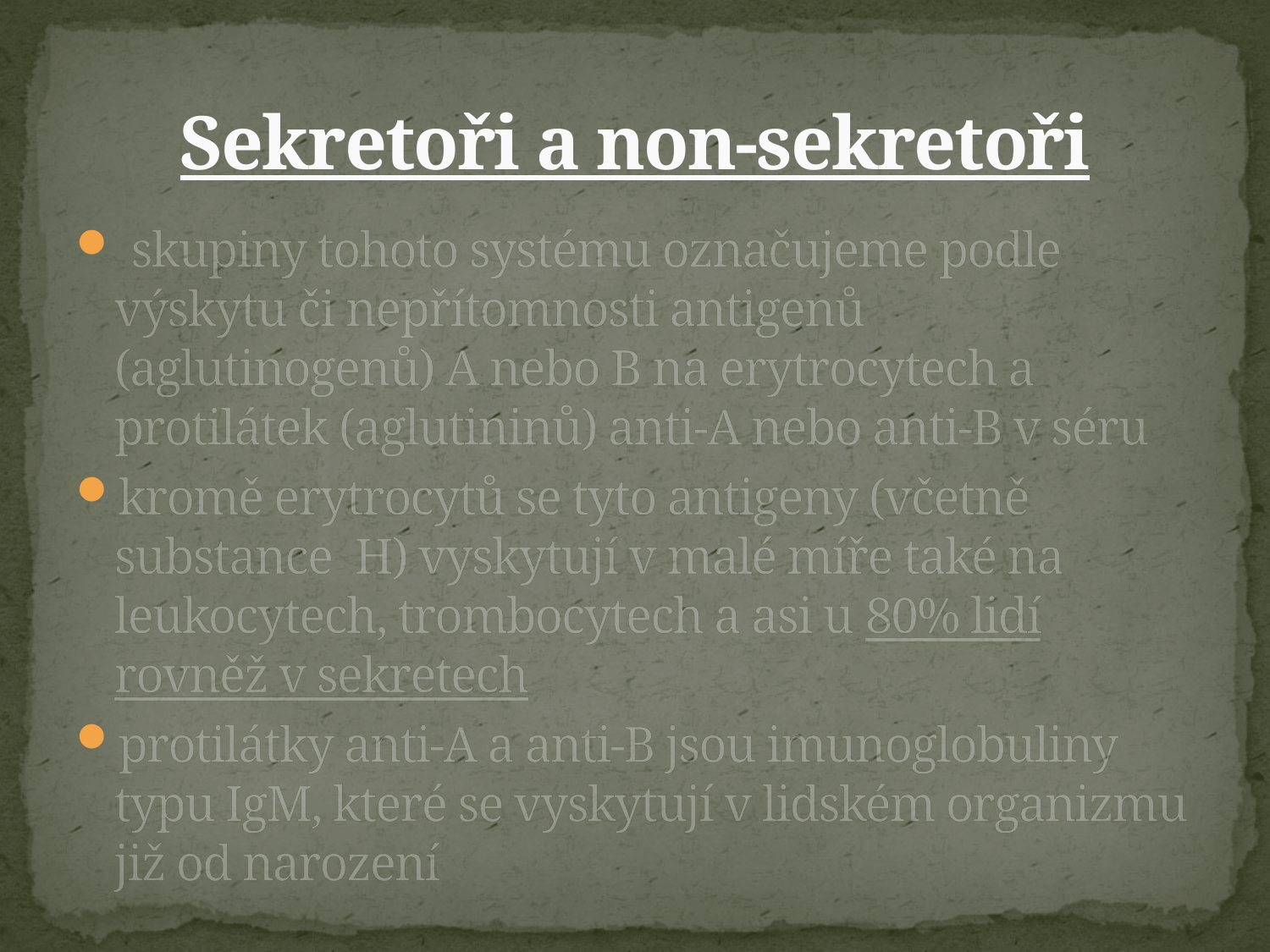

# Sekretoři a non-sekretoři
 skupiny tohoto systému označujeme podle výskytu či nepřítomnosti antigenů (aglutinogenů) A nebo B na erytrocytech a protilátek (aglutininů) anti-A nebo anti-B v séru
kromě erytrocytů se tyto antigeny (včetně substance  H) vyskytují v malé míře také na leukocytech, trombocytech a asi u 80% lidí rovněž v sekretech
protilátky anti-A a anti-B jsou imunoglobuliny typu IgM, které se vyskytují v lidském organizmu již od narození